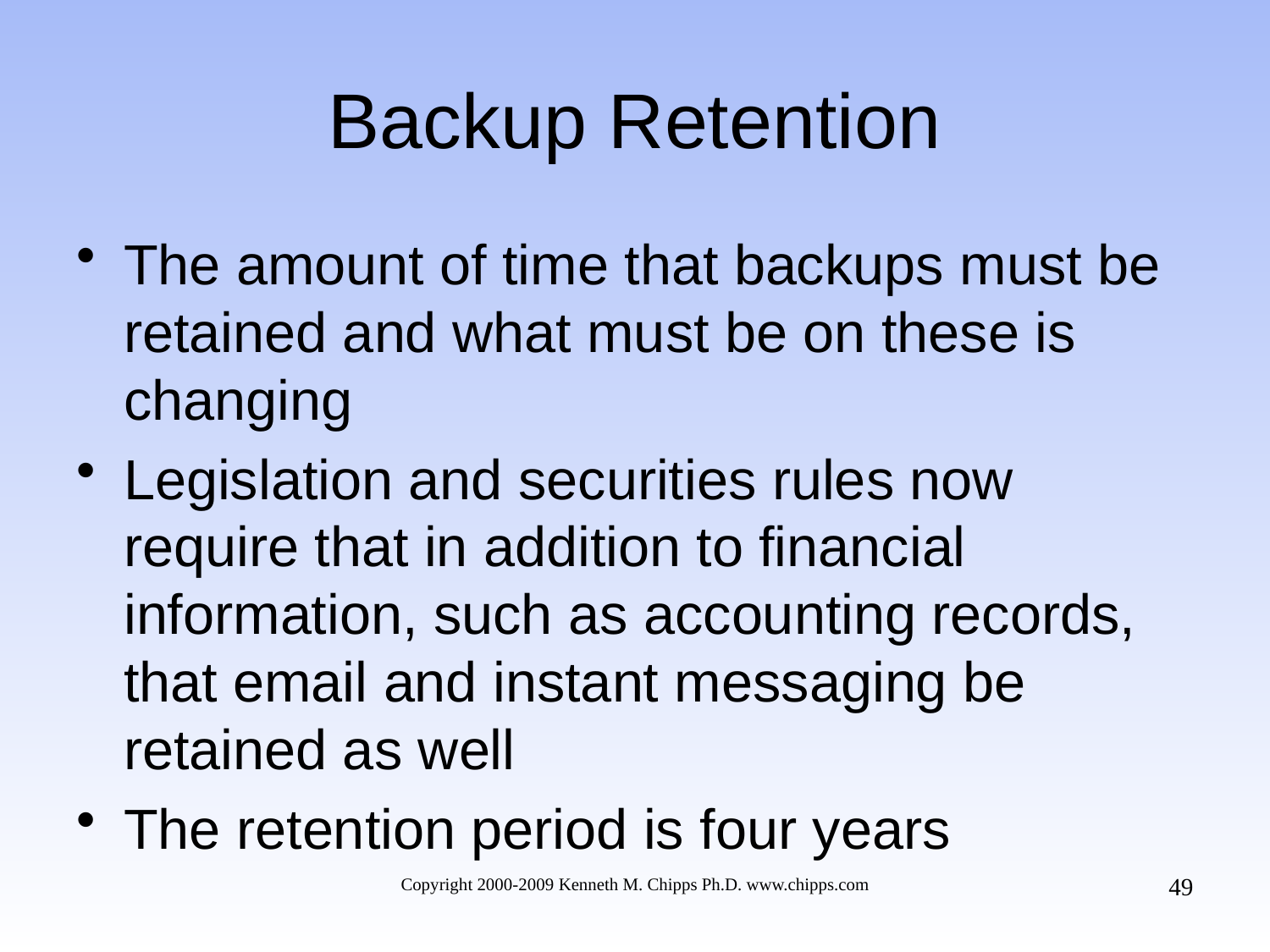

# Backup Retention
The amount of time that backups must be retained and what must be on these is changing
Legislation and securities rules now require that in addition to financial information, such as accounting records, that email and instant messaging be retained as well
The retention period is four years
49
Copyright 2000-2009 Kenneth M. Chipps Ph.D. www.chipps.com